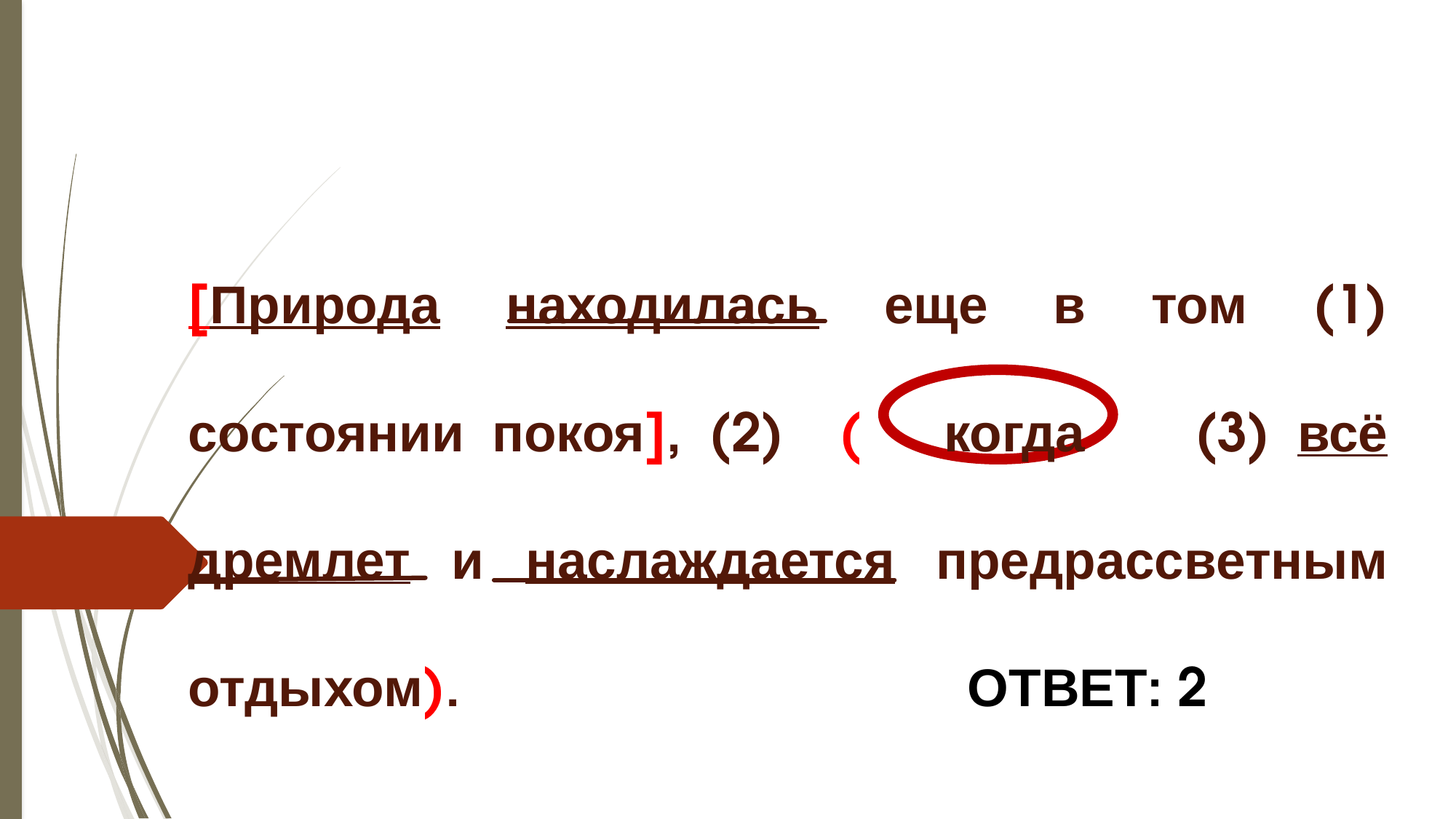

[Природа находилась еще в том (1) состоянии покоя], (2)  (   когда    (3) всё дремлет и наслаждается предрассветным отдыхом).                                  ОТВЕТ: 2